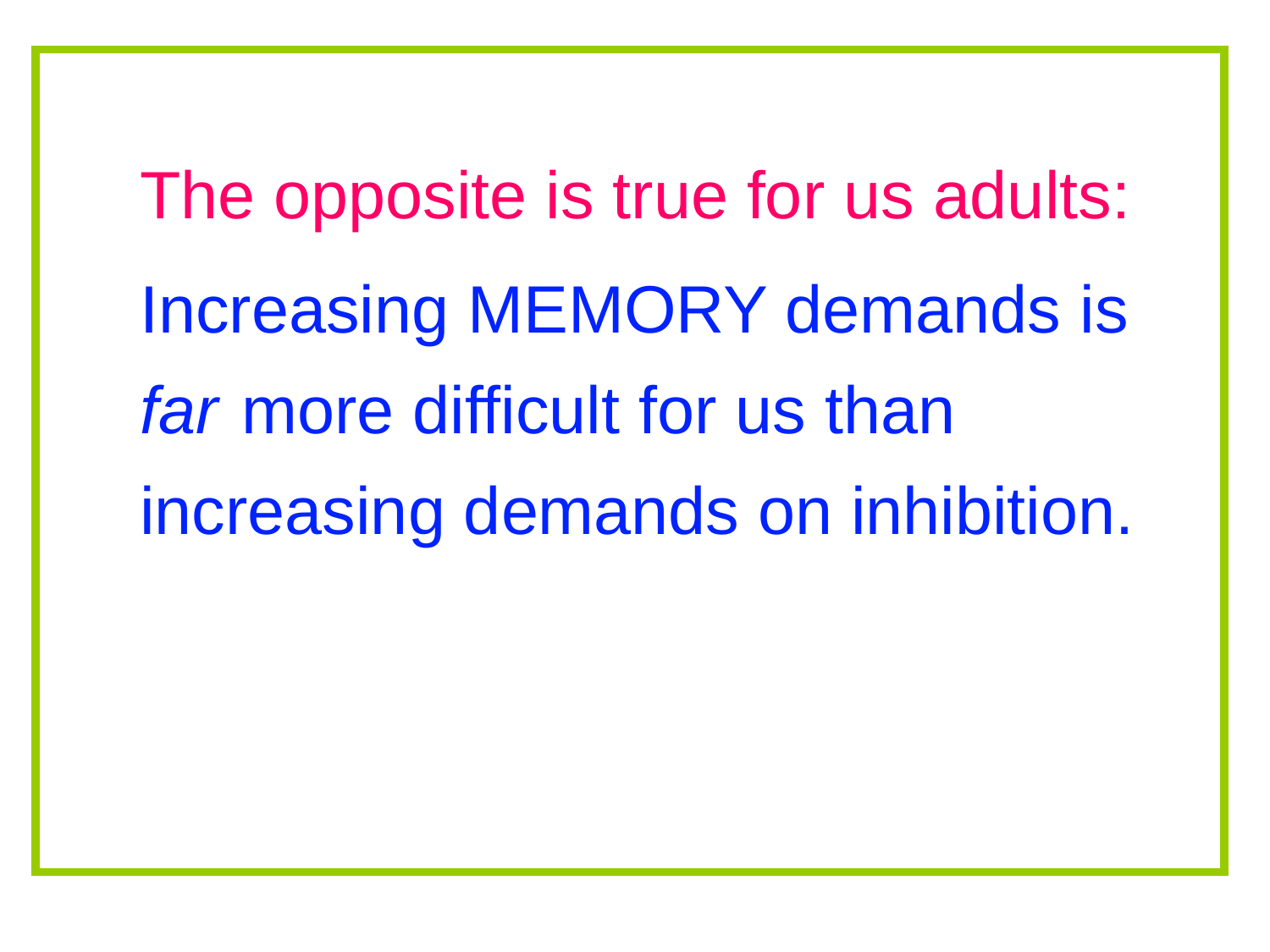

The opposite is true for us adults:
Increasing MEMORY demands is far  more difficult for us than increasing demands on inhibition.